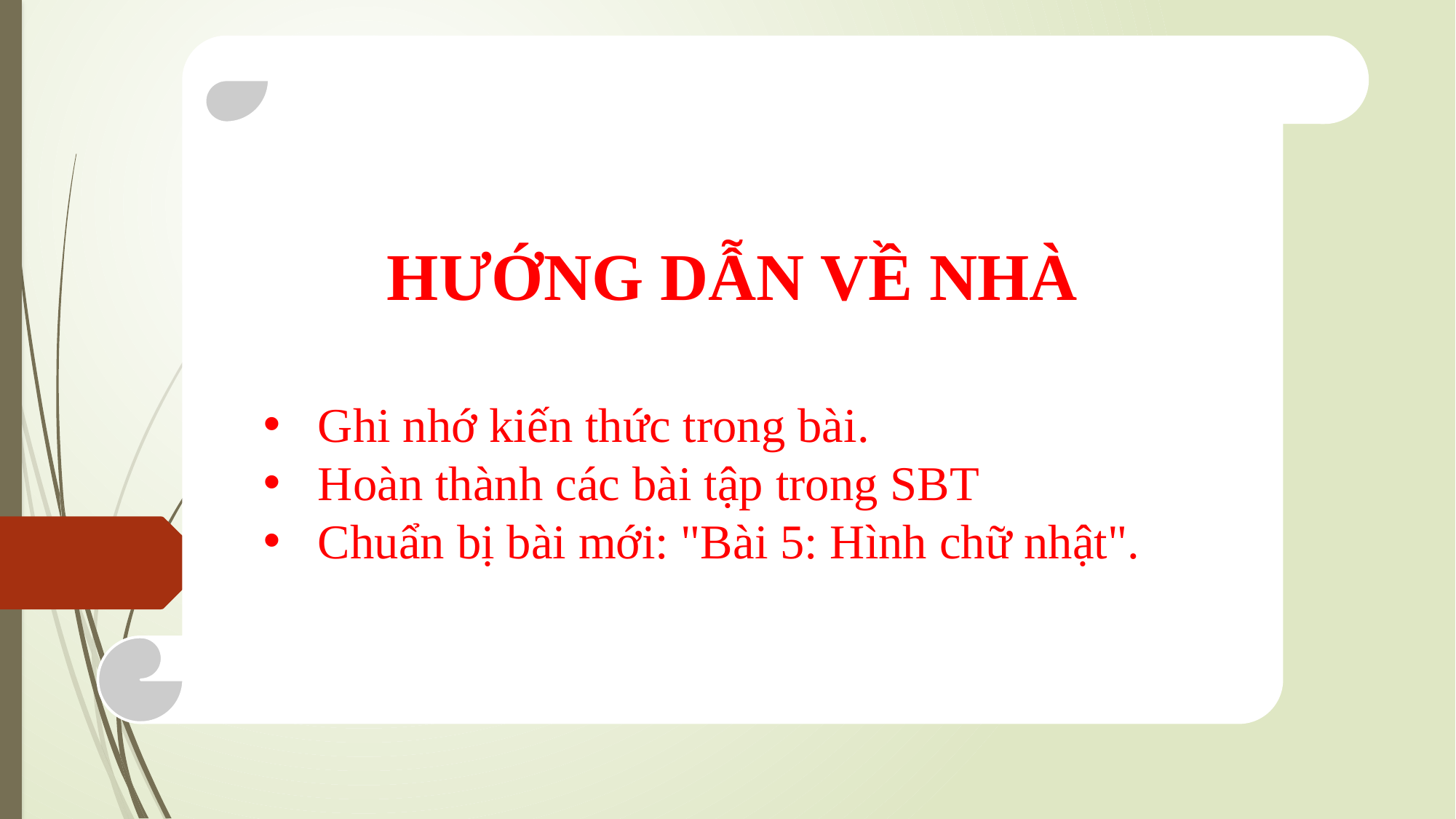

HƯỚNG DẪN VỀ NHÀ

Ghi nhớ kiến thức trong bài.
Hoàn thành các bài tập trong SBT
Chuẩn bị bài mới: "Bài 5: Hình chữ nhật".